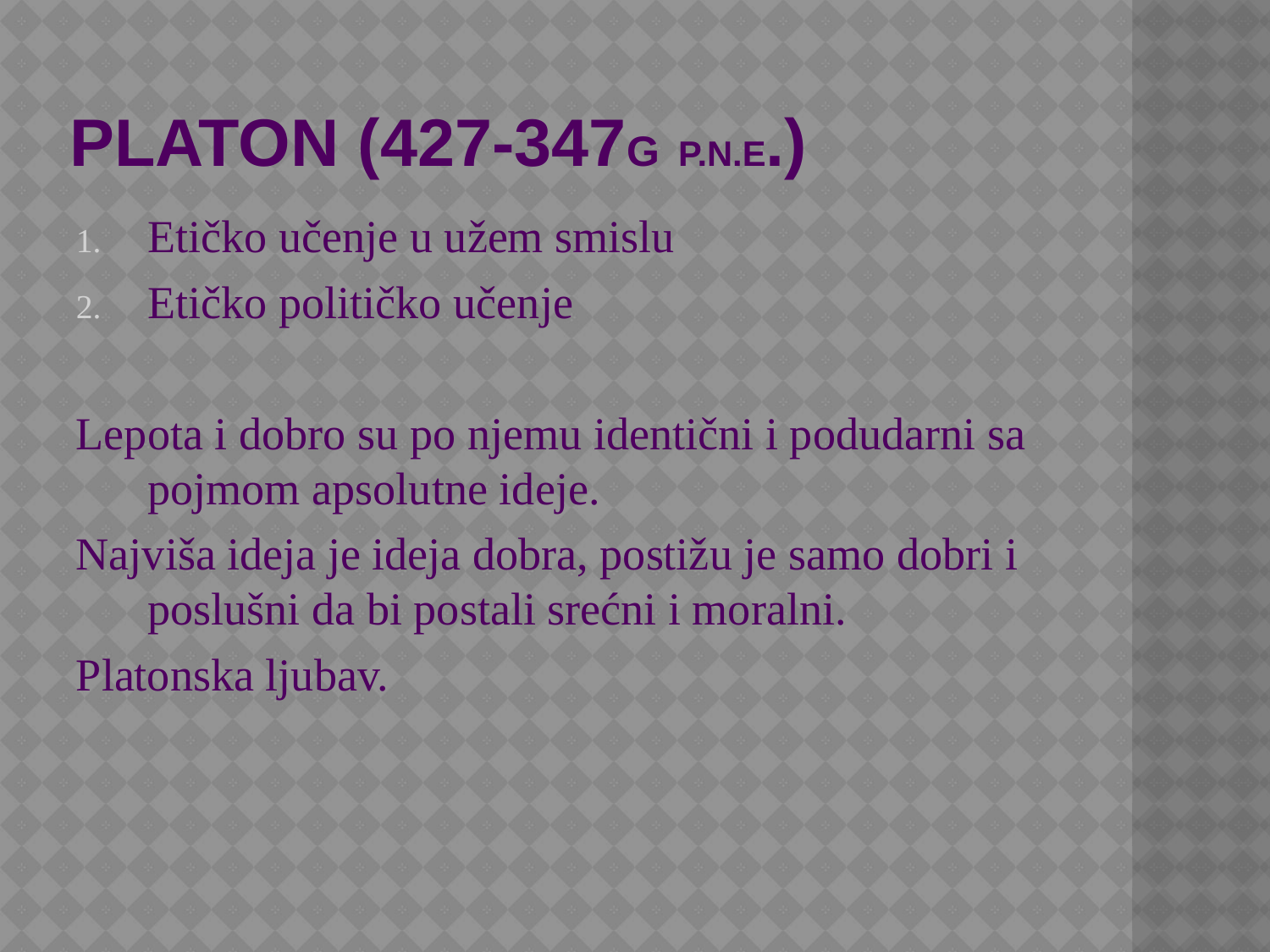

# Platon (427-347g p.n.e.)
Etičko učenje u užem smislu
Etičko političko učenje

Lepota i dobro su po njemu identični i podudarni sa pojmom apsolutne ideje.
Najviša ideja je ideja dobra, postižu je samo dobri i poslušni da bi postali srećni i moralni.
Platonska ljubav.